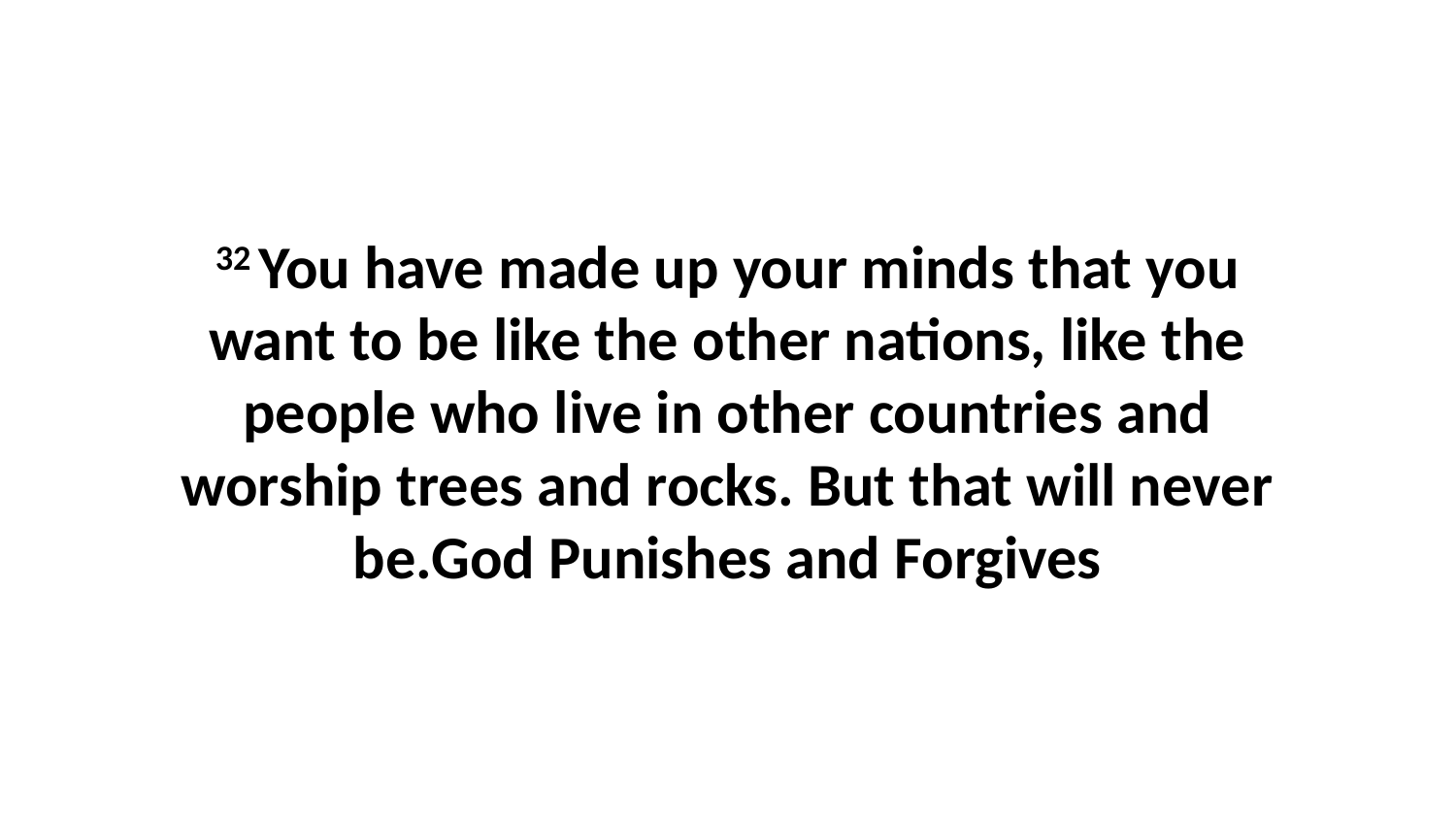

32 You have made up your minds that you want to be like the other nations, like the people who live in other countries and worship trees and rocks. But that will never be.God Punishes and Forgives